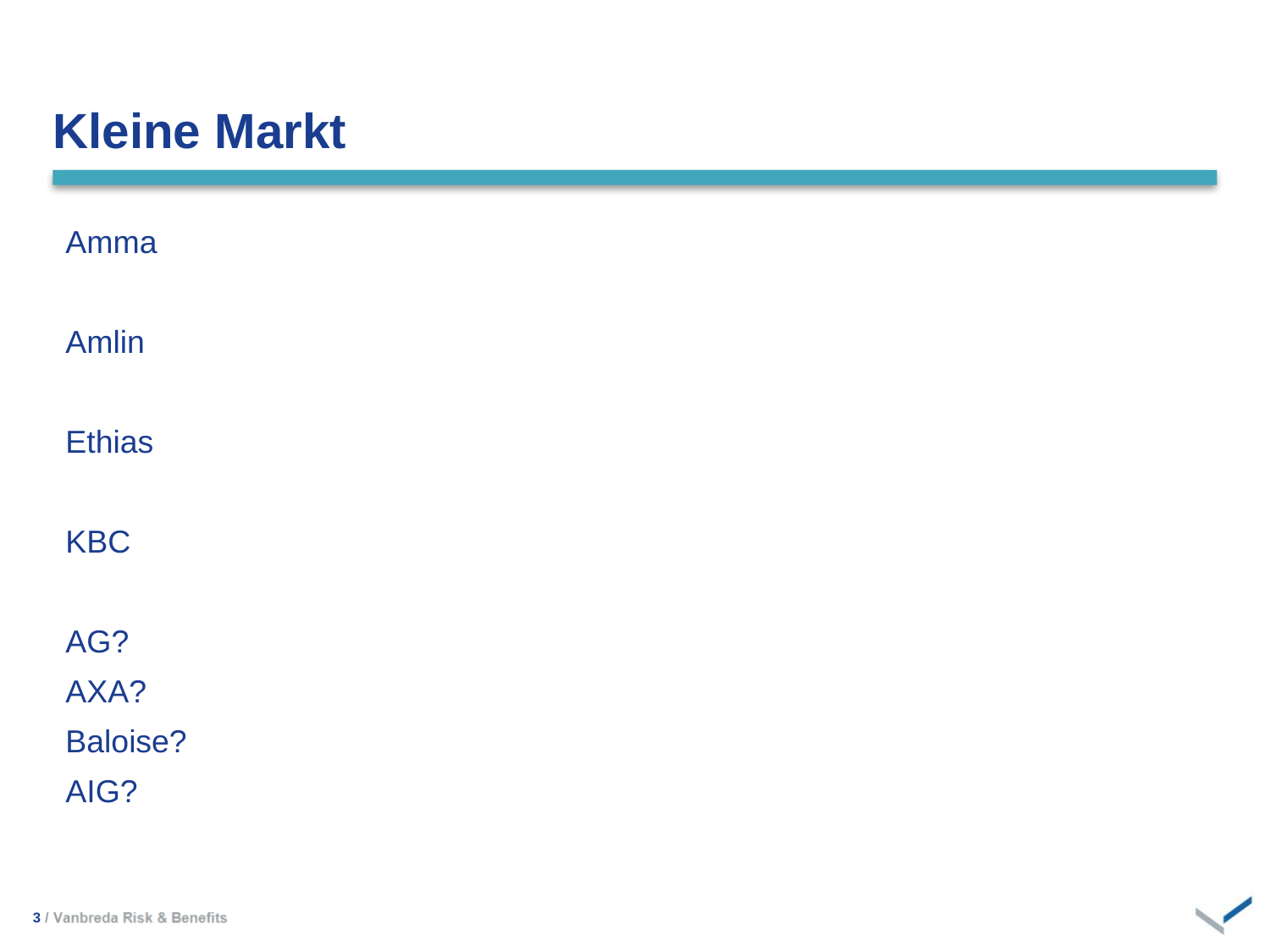

# Kleine Markt
Amma

Amlin

Ethias

KBC

AG?
AXA?
Baloise?
AIG?

3 / ‏